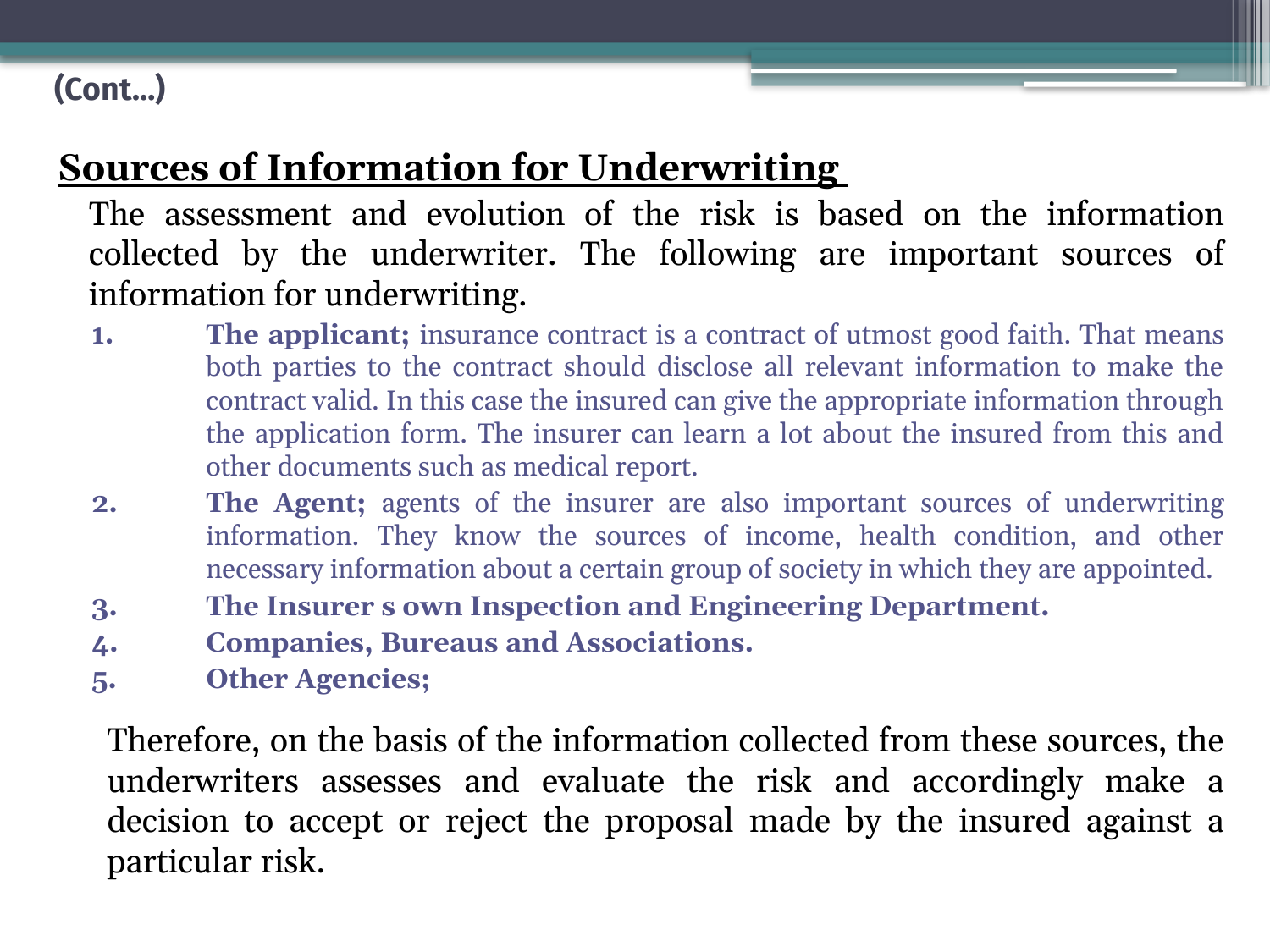

# (Cont…)
Sources of Information for Underwriting
	The assessment and evolution of the risk is based on the information collected by the underwriter. The following are important sources of information for underwriting.
The applicant; insurance contract is a contract of utmost good faith. That means both parties to the contract should disclose all relevant information to make the contract valid. In this case the insured can give the appropriate information through the application form. The insurer can learn a lot about the insured from this and other documents such as medical report.
The Agent; agents of the insurer are also important sources of underwriting information. They know the sources of income, health condition, and other necessary information about a certain group of society in which they are appointed.
The Insurer s own Inspection and Engineering Department.
Companies, Bureaus and Associations.
Other Agencies;

	Therefore, on the basis of the information collected from these sources, the underwriters assesses and evaluate the risk and accordingly make a decision to accept or reject the proposal made by the insured against a particular risk.